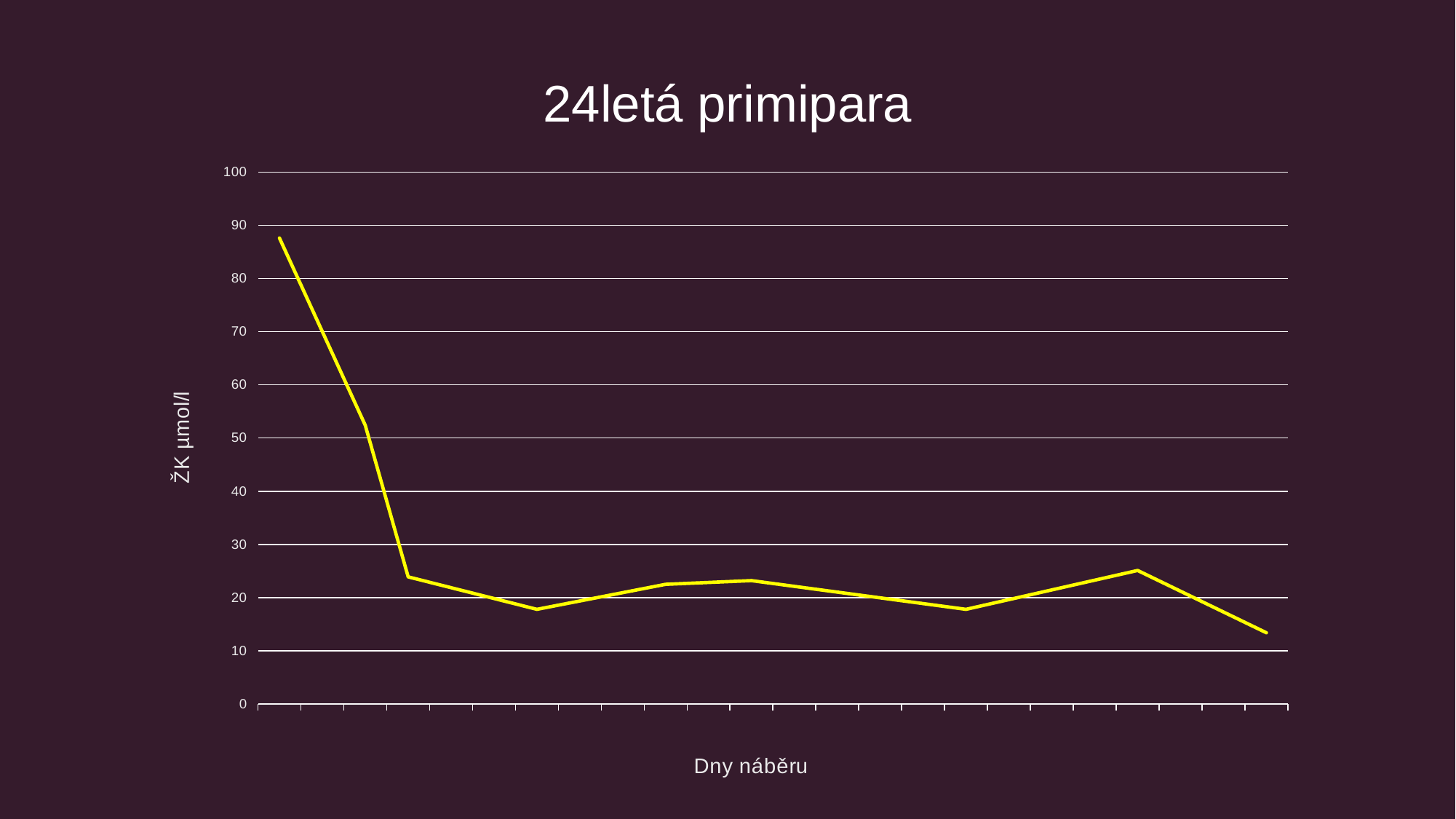

# 24letá primipara

### Chart

| Category |  |
|---|---|
| 43141.314583333333 | 87.6 |
| 43143.292361111111 | 52.4 |
| 43144.286111111112 | 23.9 |
| 43147.28125 | 17.8 |
| 43150.287499999999 | 22.5 |
| 43152.287499999999 | 23.2 |
| 43157.28402777778 | 17.8 |
| 43161.286111111112 | 25.1 |
| 43164.276388888888 | 13.4 |